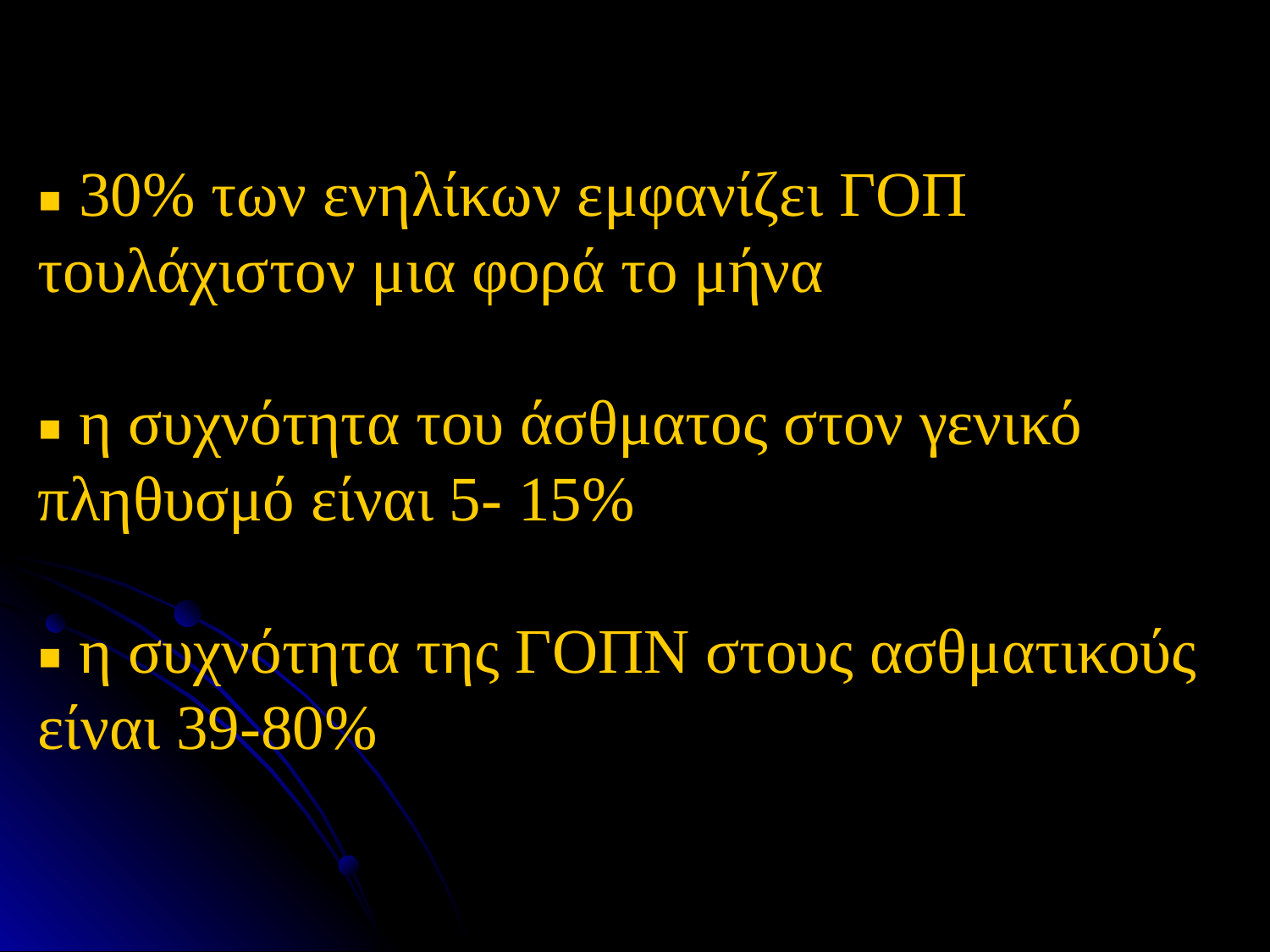

30% των ενηλίκων εμφανίζει ΓΟΠ       τουλάχιστον μια φορά το μήνα

 η συχνότητα του άσθματος στον γενικό   πληθυσμό είναι 5- 15%

 η συχνότητα της ΓΟΠΝ στους ασθματικούς είναι 39-80%